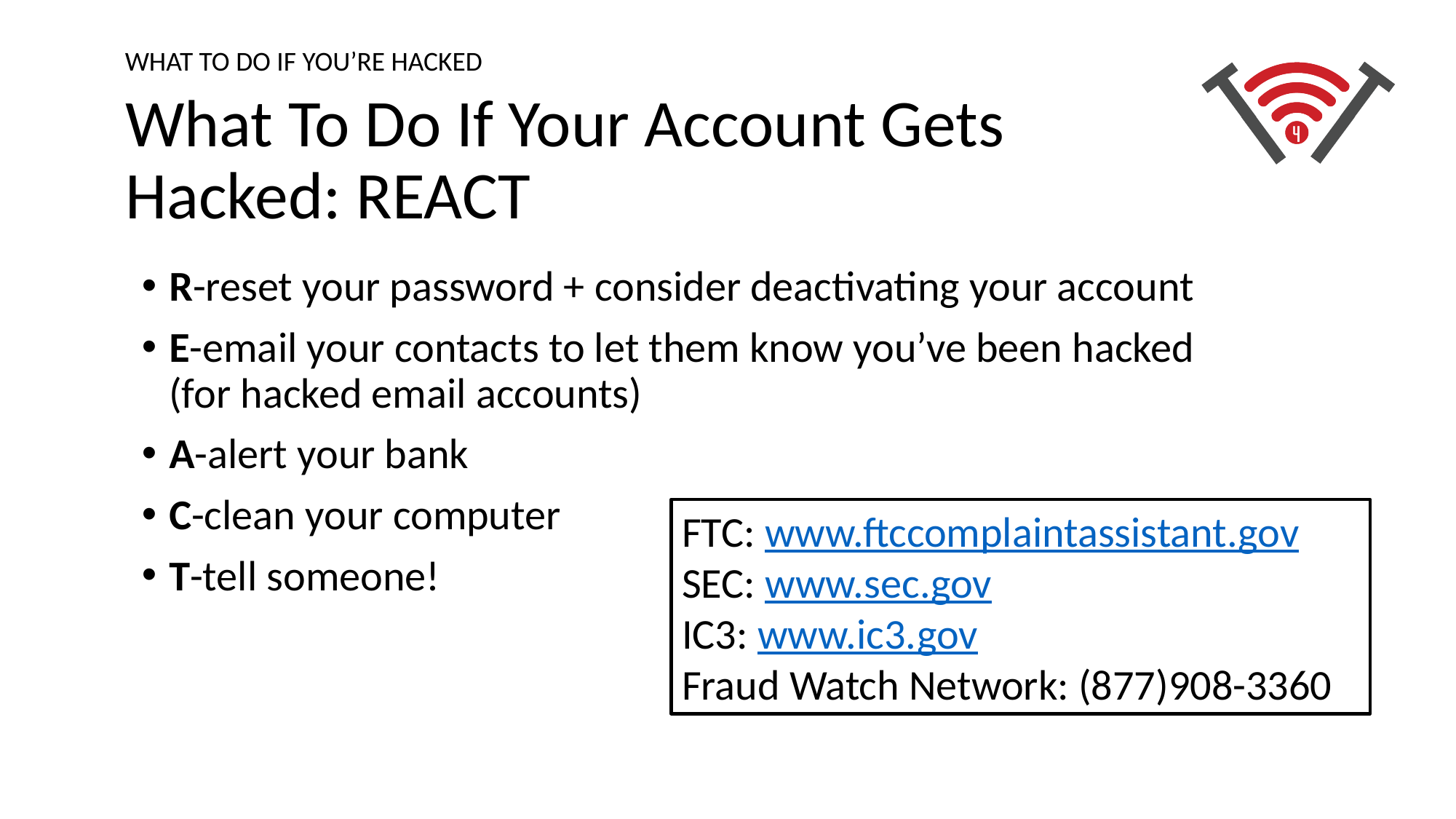

WHAT TO DO IF YOU’RE HACKED
# What To Do If Your Account Gets Hacked: REACT
R-reset your password + consider deactivating your account
E-email your contacts to let them know you’ve been hacked (for hacked email accounts)
A-alert your bank
C-clean your computer
T-tell someone!

FTC: www.ftccomplaintassistant.gov
SEC: www.sec.gov
IC3: www.ic3.gov
Fraud Watch Network: (877)908-3360